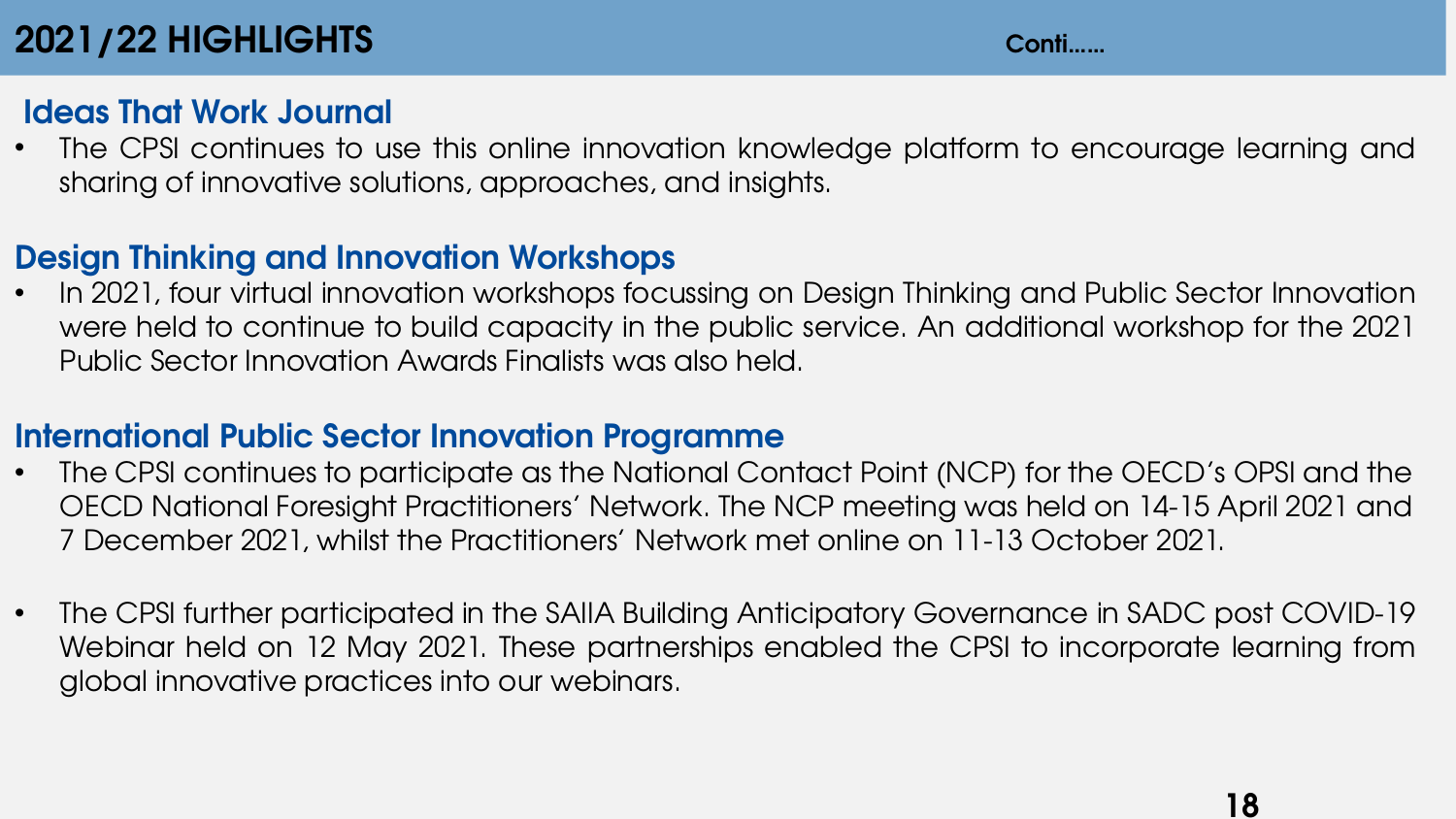

# 2021/22 HIGHLIGHTS                                                              Conti……
 Ideas That Work Journal
The CPSI continues to use this online innovation knowledge platform to encourage learning and sharing of innovative solutions, approaches, and insights.

Design Thinking and Innovation Workshops
In 2021, four virtual innovation workshops focussing on Design Thinking and Public Sector Innovation were held to continue to build capacity in the public service. An additional workshop for the 2021 Public Sector Innovation Awards Finalists was also held.

International Public Sector Innovation Programme
The CPSI continues to participate as the National Contact Point (NCP) for the OECD’s OPSI and the OECD National Foresight Practitioners’ Network. The NCP meeting was held on 14-15 April 2021 and 7 December 2021, whilst the Practitioners’ Network met online on 11-13 October 2021.

The CPSI further participated in the SAIIA Building Anticipatory Governance in SADC post COVID-19 Webinar held on 12 May 2021. These partnerships enabled the CPSI to incorporate learning from global innovative practices into our webinars.
18